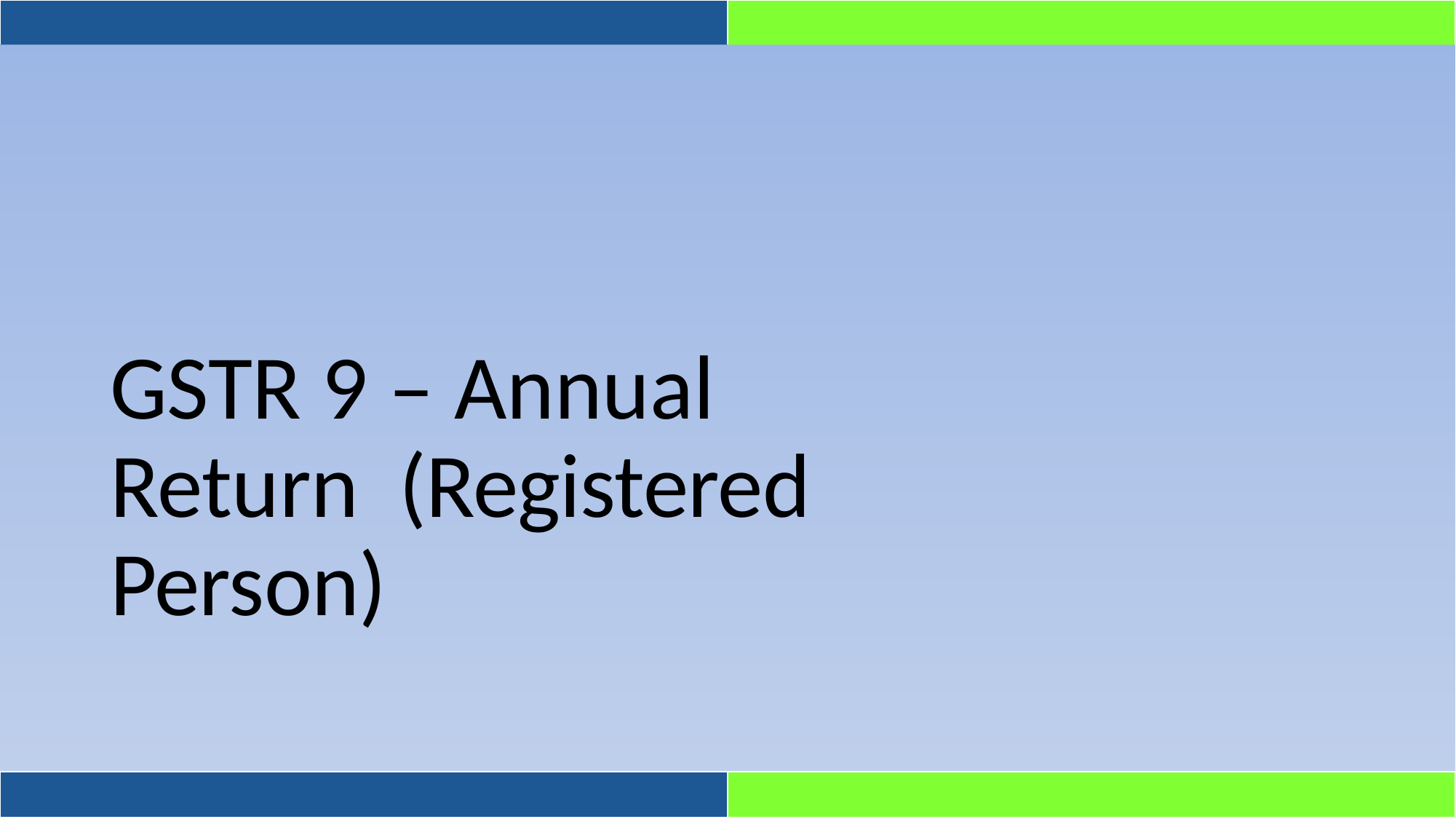

# GSTR 9 – Annual Return  (Registered Person)